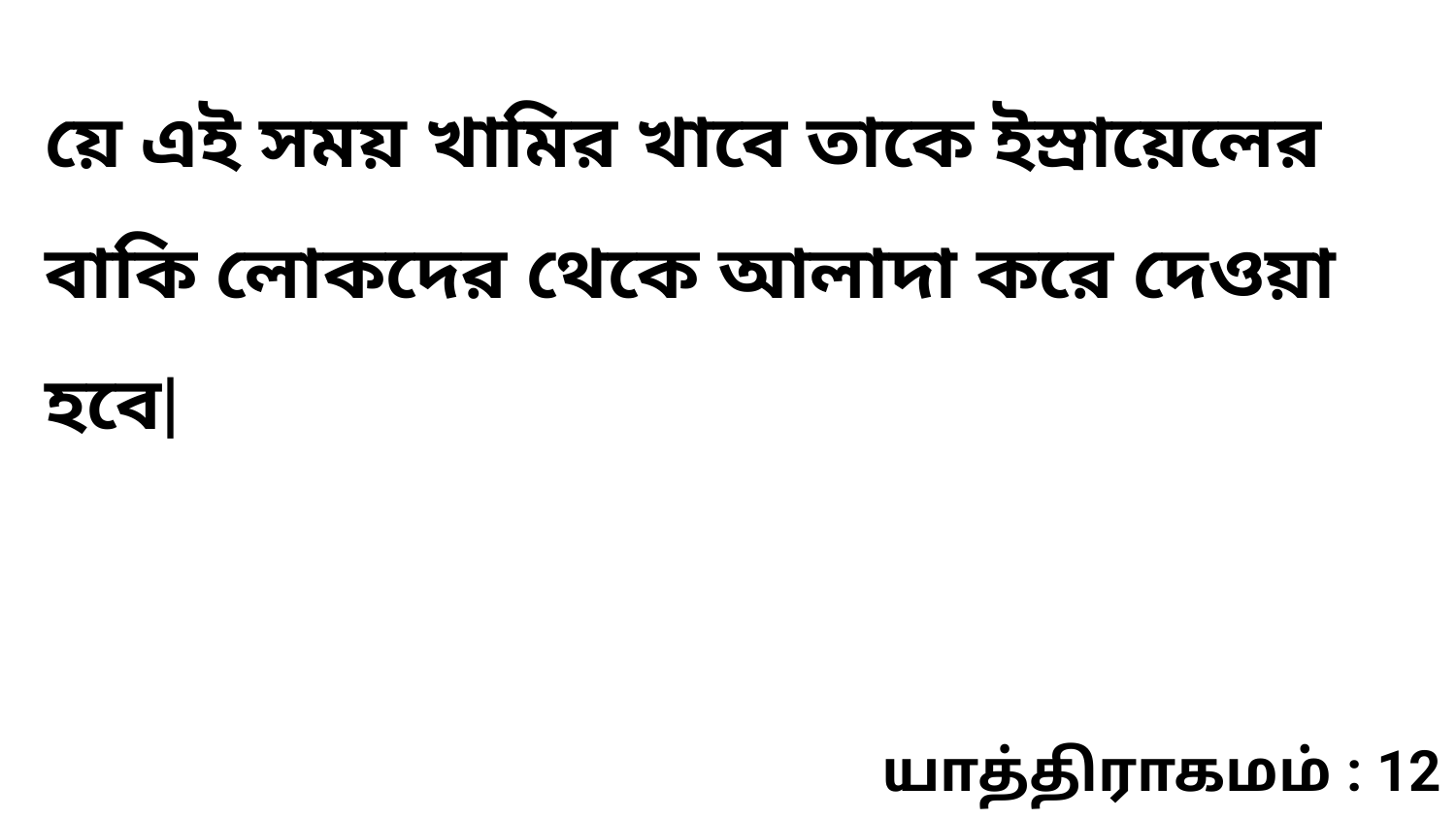

য়ে এই সময় খামির খাবে তাকে ইস্রায়েলের বাকি লোকদের থেকে আলাদা করে দেওয়া হবে|
யாத்திராகமம் : 12